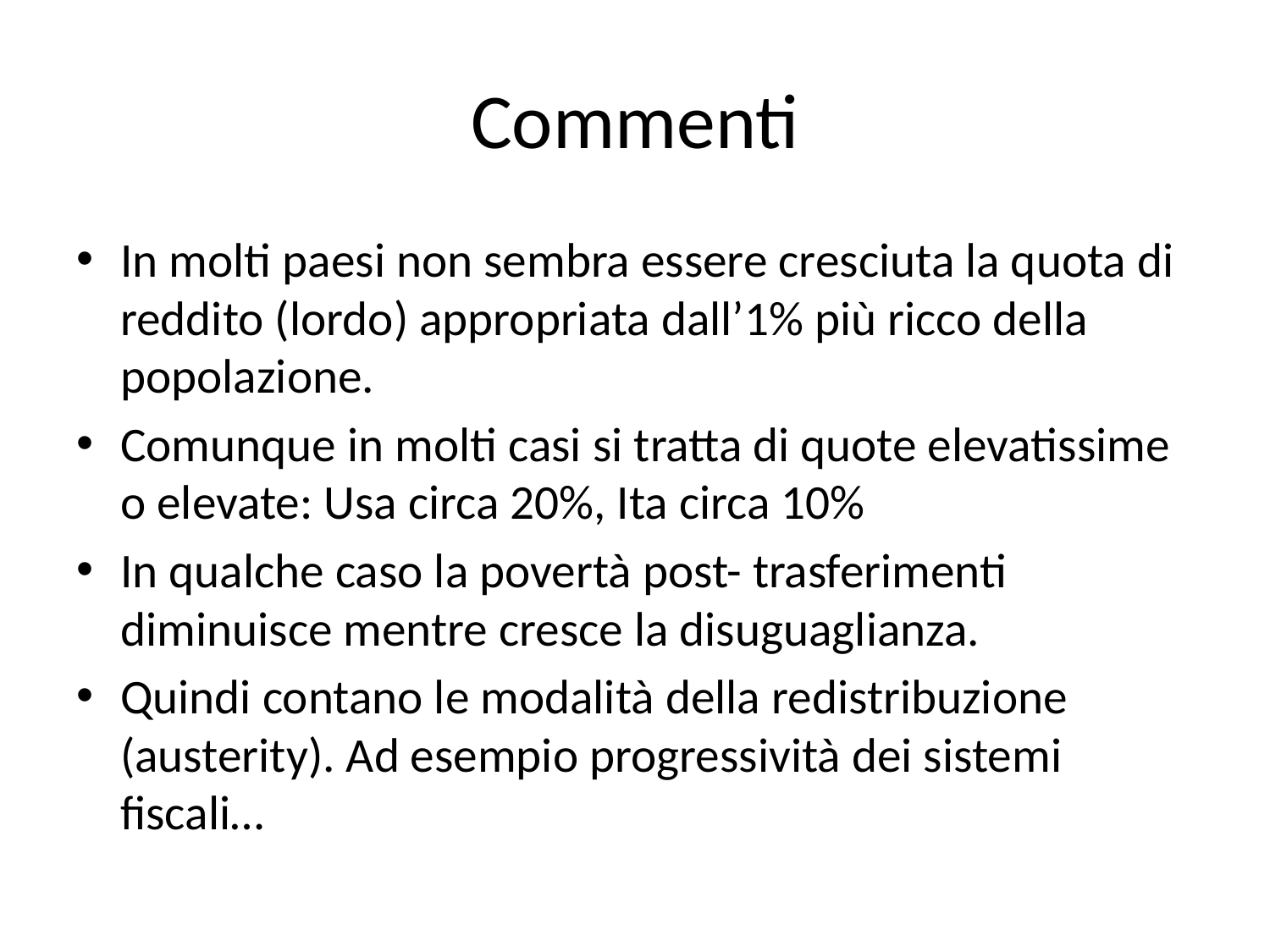

# Commenti
In molti paesi non sembra essere cresciuta la quota di reddito (lordo) appropriata dall’1% più ricco della popolazione.
Comunque in molti casi si tratta di quote elevatissime o elevate: Usa circa 20%, Ita circa 10%
In qualche caso la povertà post- trasferimenti diminuisce mentre cresce la disuguaglianza.
Quindi contano le modalità della redistribuzione (austerity). Ad esempio progressività dei sistemi fiscali…